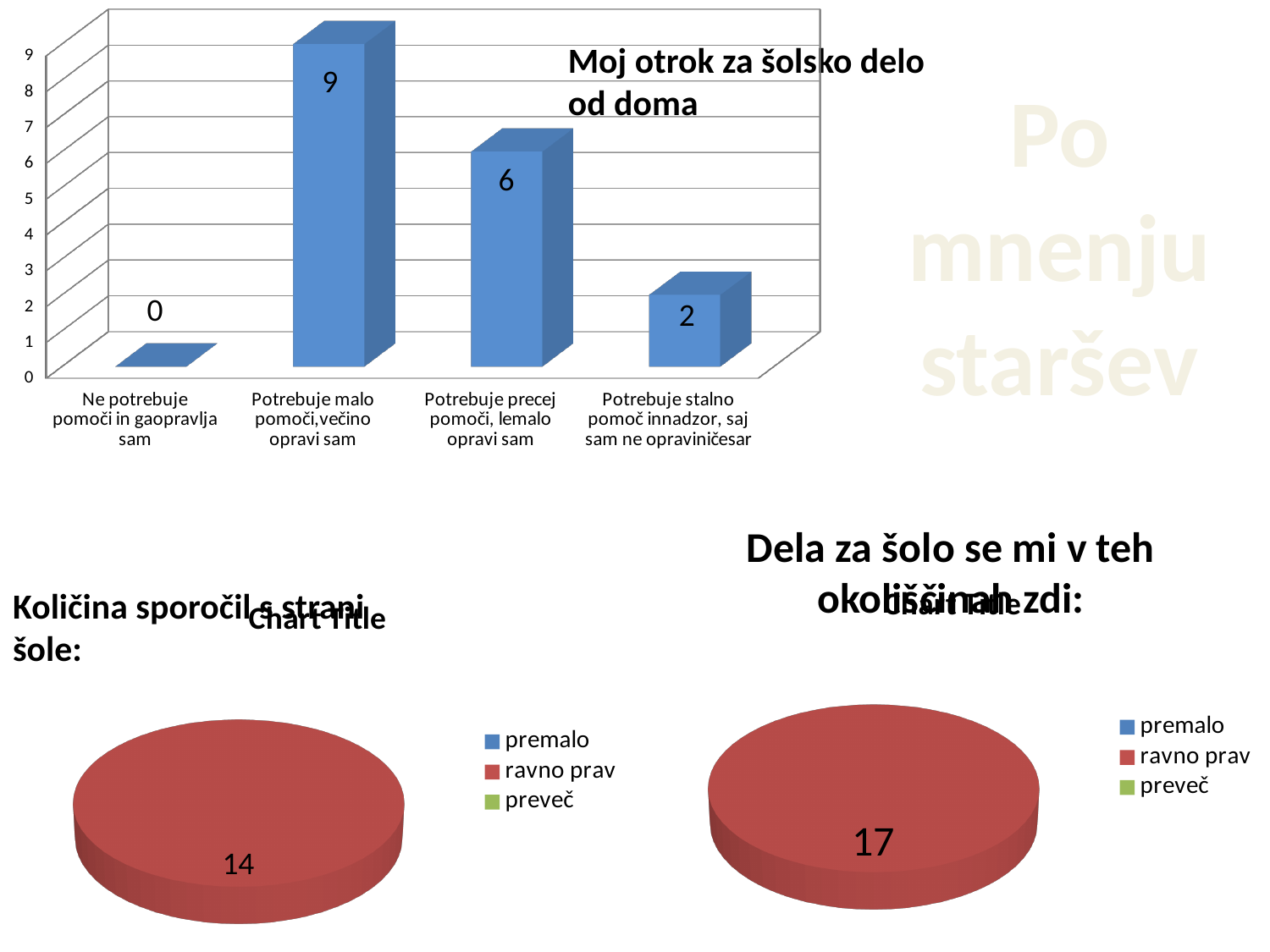

[unsupported chart]

# Moj otrok za šolsko delo od doma
Po mnenju staršev

 Dela za šolo se mi v teh
okoliščinah zdi:

[unsupported chart]

Količina sporočil s strani šole:

[unsupported chart]